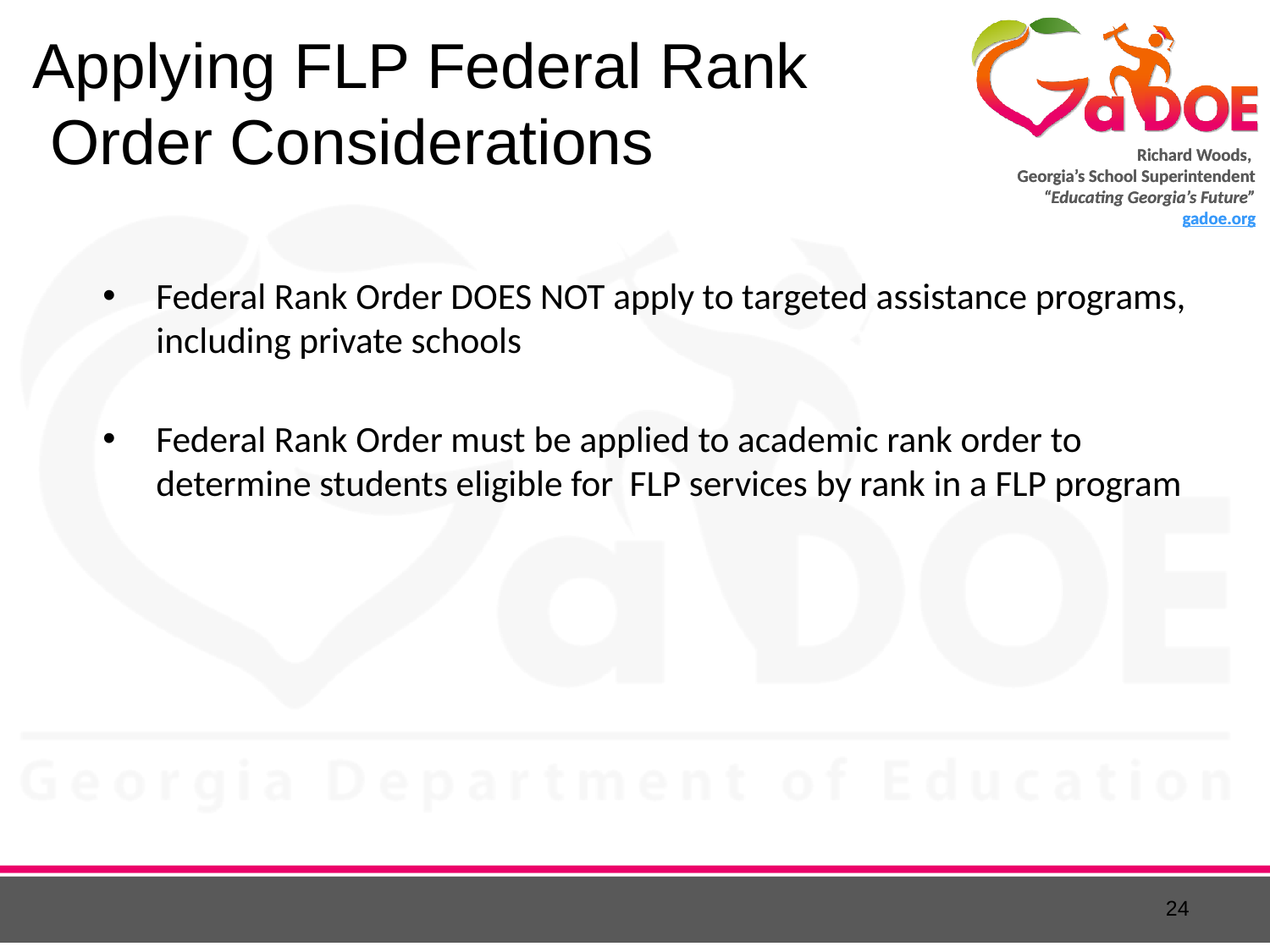

# Applying FLP Federal Rank Order Considerations

Federal Rank Order DOES NOT apply to targeted assistance programs, including private schools

Federal Rank Order must be applied to academic rank order to determine students eligible for  FLP services by rank in a FLP program

24